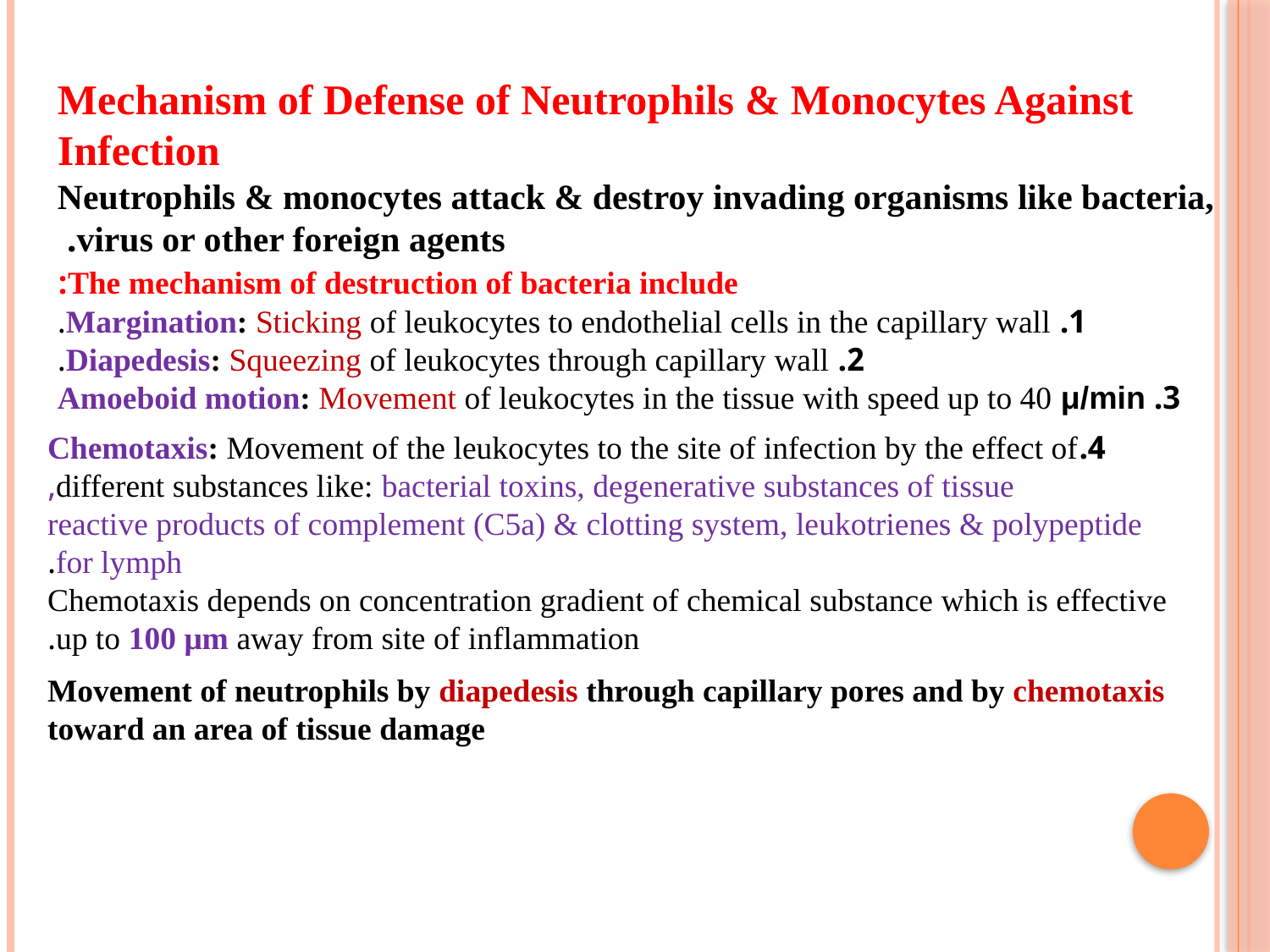

Mechanism of Defense of Neutrophils & Monocytes Against Infection
  Neutrophils & monocytes attack & destroy invading organisms like bacteria, virus or other foreign agents.
   The mechanism of destruction of bacteria include:
1. Margination: Sticking of leukocytes to endothelial cells in the capillary wall.
2. Diapedesis: Squeezing of leukocytes through capillary wall.
3. Amoeboid motion: Movement of leukocytes in the tissue with speed up to 40 μ/min
4.Chemotaxis: Movement of the leukocytes to the site of infection by the effect of different substances like: bacterial toxins, degenerative substances of tissue,
reactive products of complement (C5a) & clotting system, leukotrienes & polypeptide for lymph.
 Chemotaxis depends on concentration gradient of chemical substance which is effective up to 100 μm away from site of inflammation.
Movement of neutrophils by diapedesis through capillary pores and by chemotaxis toward an area of tissue damage